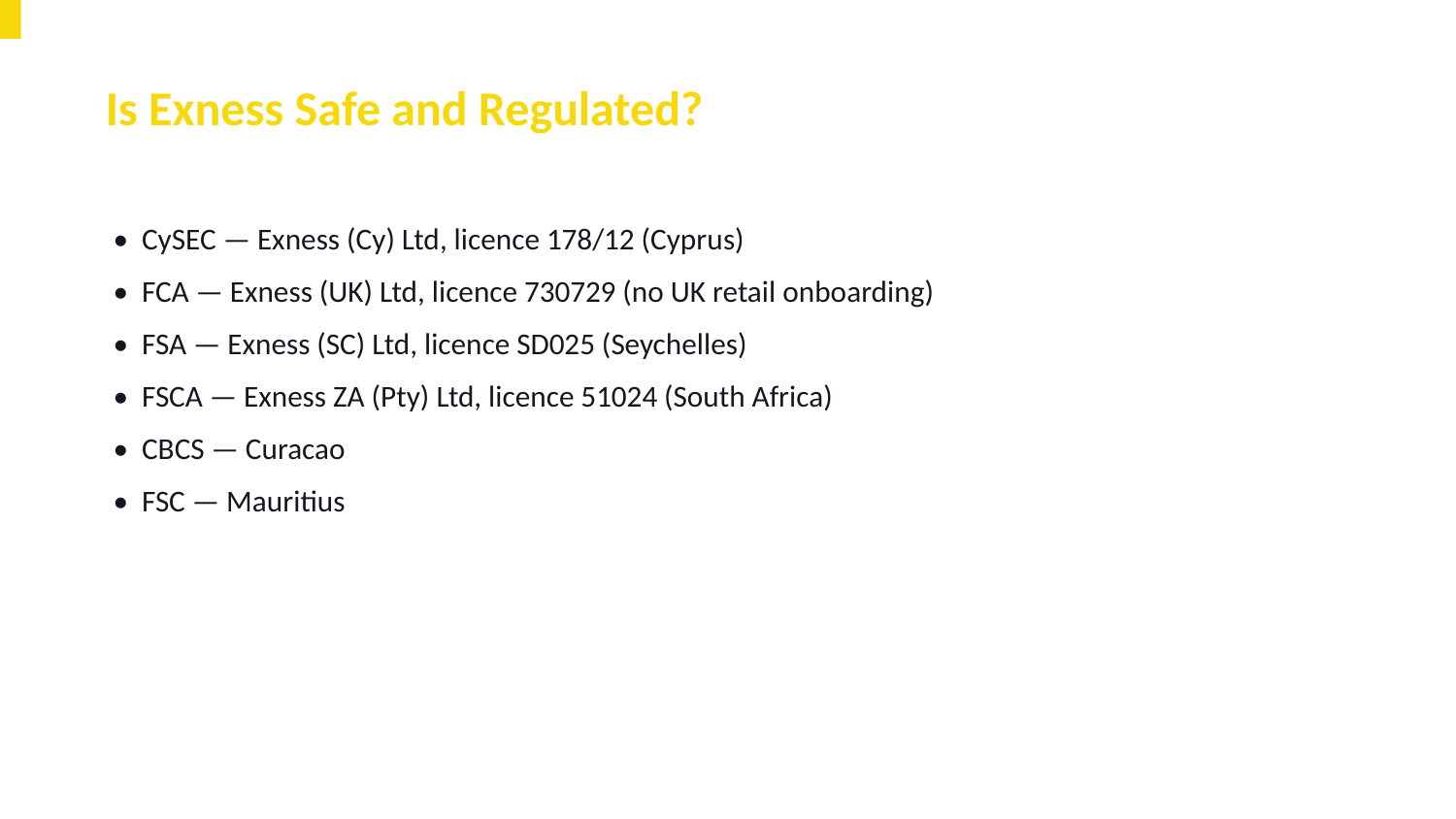

Is Exness Safe and Regulated?
•  CySEC — Exness (Cy) Ltd, licence 178/12 (Cyprus)
•  FCA — Exness (UK) Ltd, licence 730729 (no UK retail onboarding)
•  FSA — Exness (SC) Ltd, licence SD025 (Seychelles)
•  FSCA — Exness ZA (Pty) Ltd, licence 51024 (South Africa)
•  CBCS — Curacao
•  FSC — Mauritius